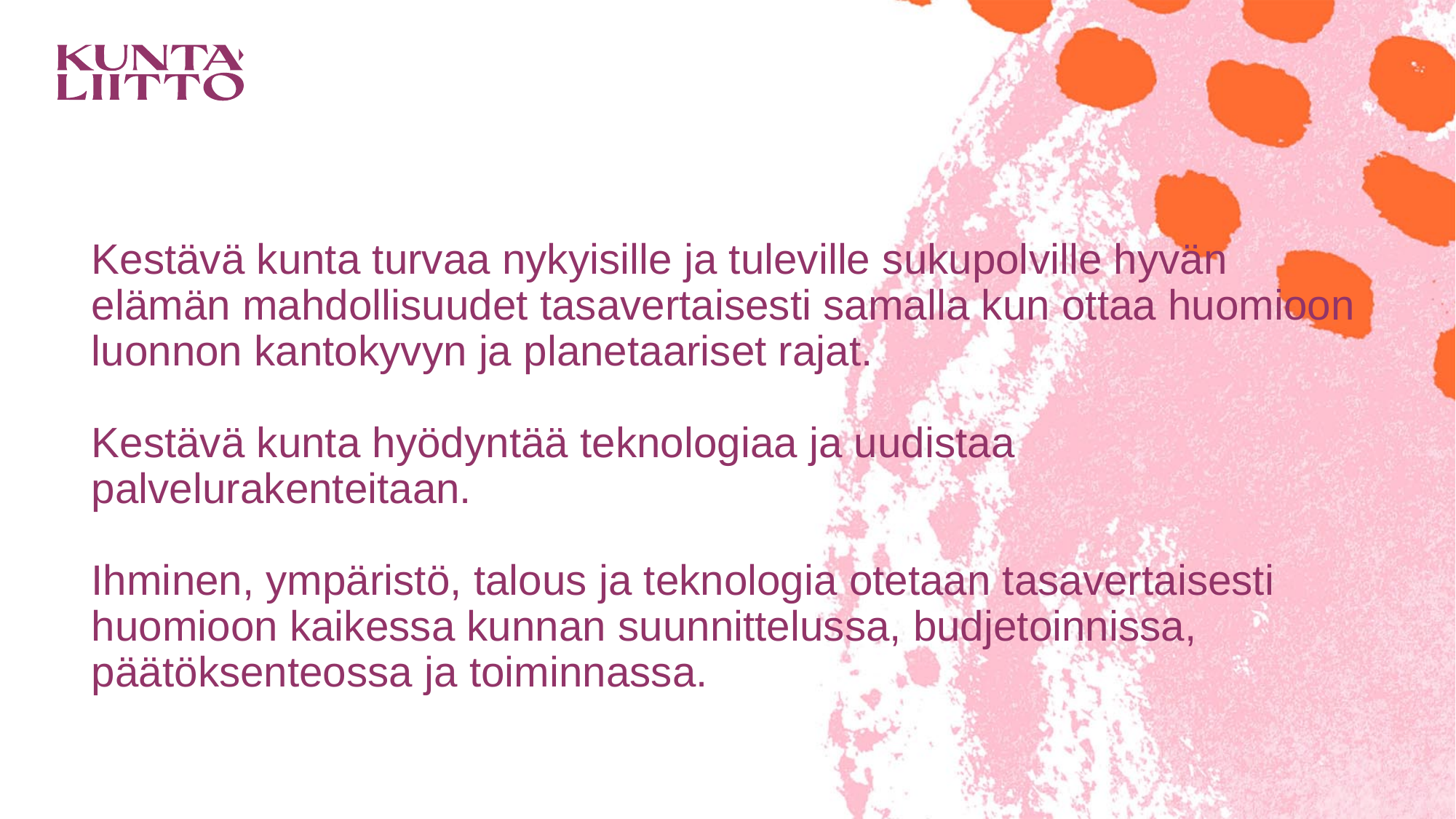

# Kestävä kunta turvaa nykyisille ja tuleville sukupolville hyvän elämän mahdollisuudet tasavertaisesti samalla kun ottaa huomioon luonnon kantokyvyn ja planetaariset rajat. Kestävä kunta hyödyntää teknologiaa ja uudistaa palvelurakenteitaan. Ihminen, ympäristö, talous ja teknologia otetaan tasavertaisesti huomioon kaikessa kunnan suunnittelussa, budjetoinnissa, päätöksenteossa ja toiminnassa.
7